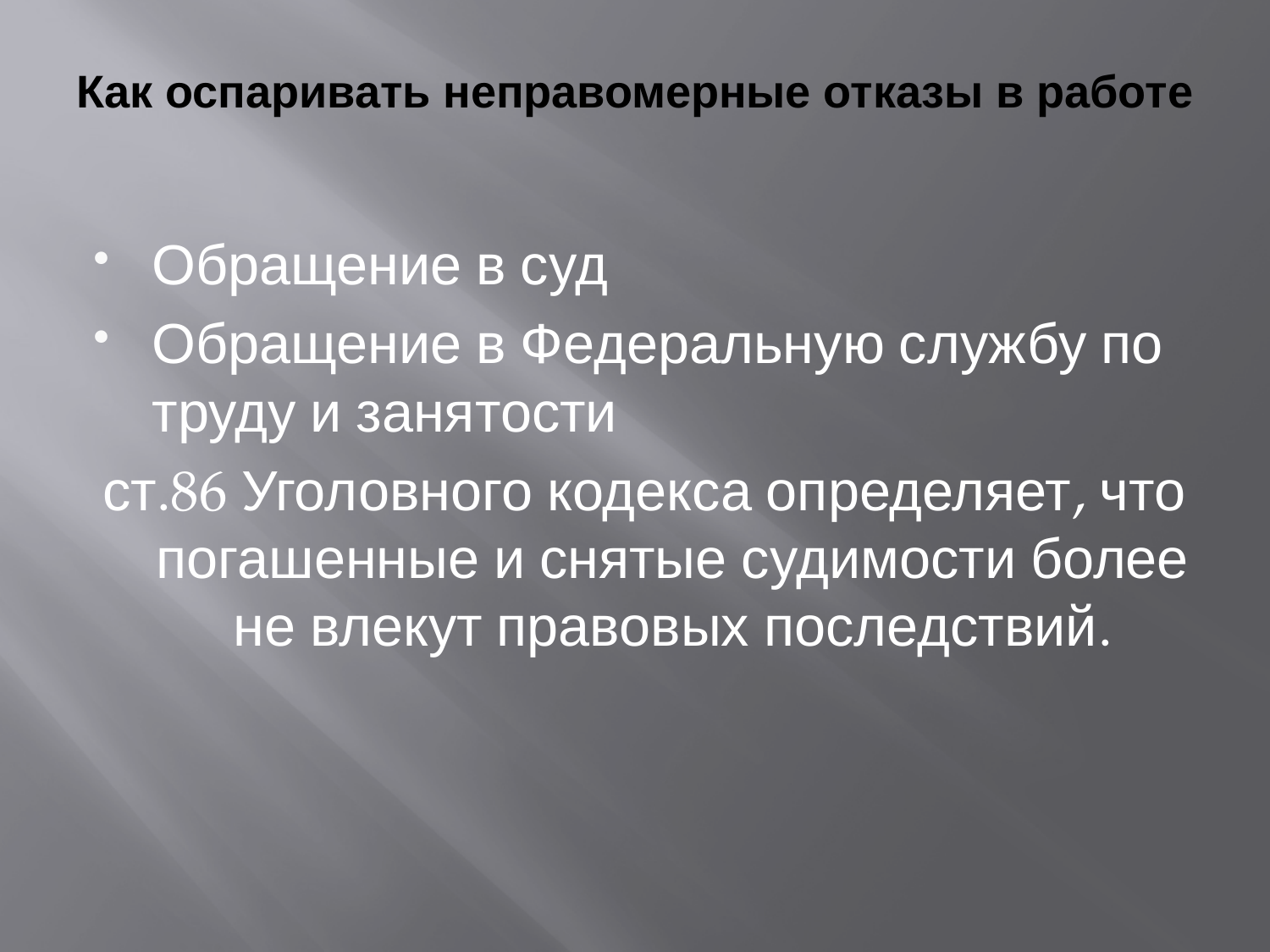

# Как оспаривать неправомерные отказы в работе
Обращение в суд
Обращение в Федеральную службу по труду и занятости
ст.86 Уголовного кодекса определяет, что погашенные и снятые судимости более не влекут правовых последствий.